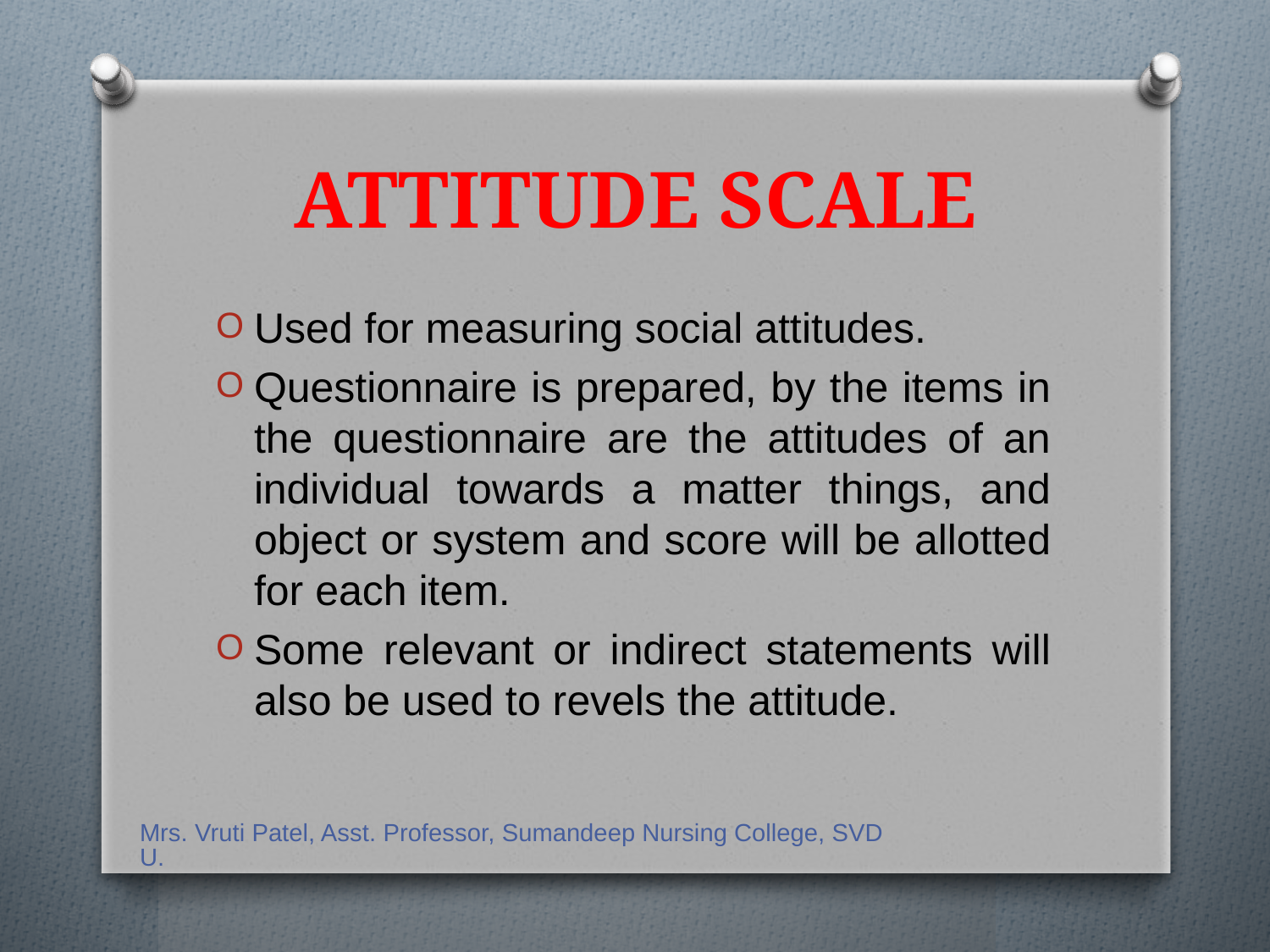

# ATTITUDE SCALE
Used for measuring social attitudes.
Questionnaire is prepared, by the items in the questionnaire are the attitudes of an individual towards a matter things, and object or system and score will be allotted for each item.
Some relevant or indirect statements will also be used to revels the attitude.
Mrs. Vruti Patel, Asst. Professor, Sumandeep Nursing College, SVDU.